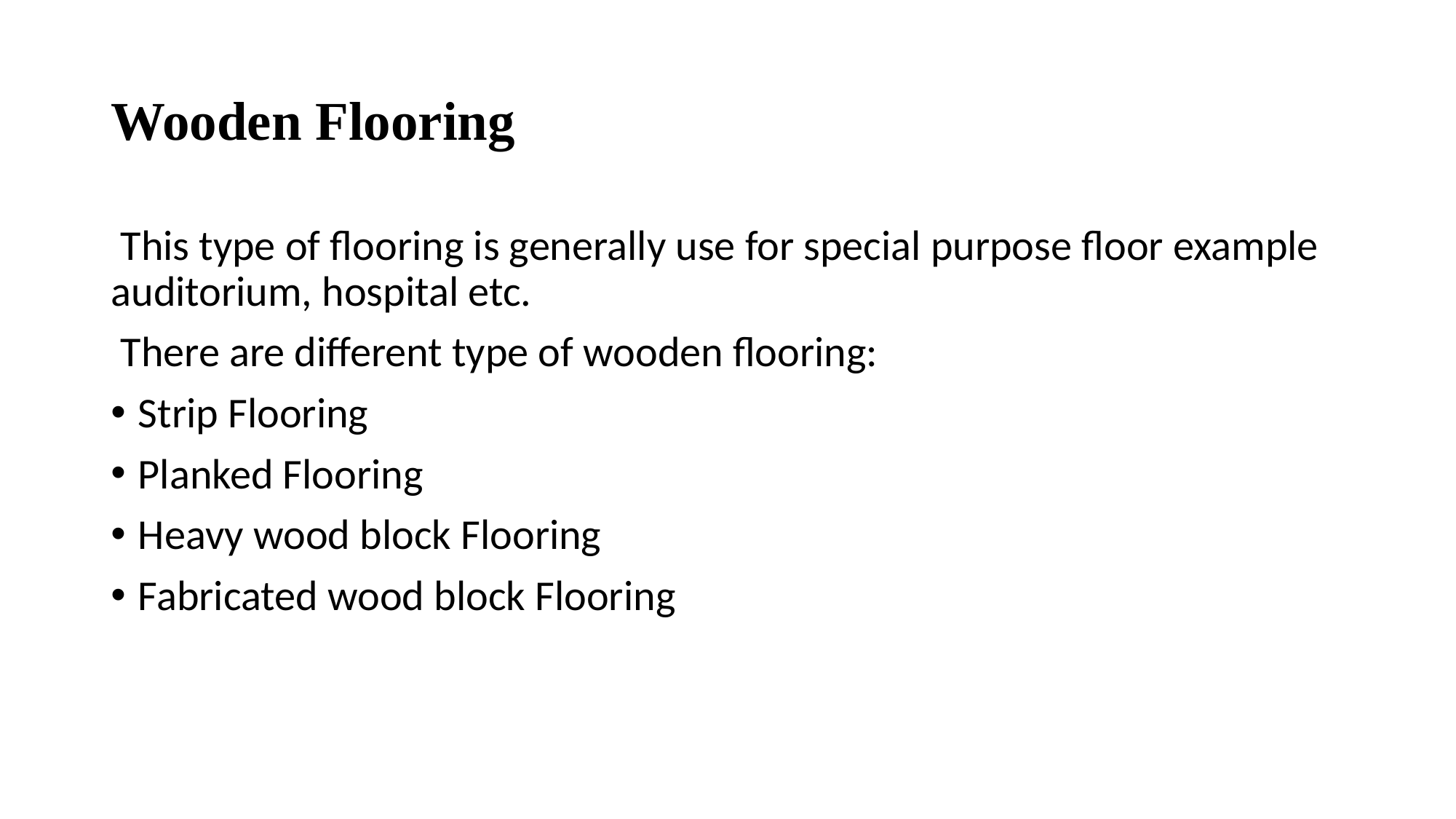

# Wooden Flooring
 This type of flooring is generally use for special purpose floor example auditorium, hospital etc.
 There are different type of wooden flooring:
Strip Flooring
Planked Flooring
Heavy wood block Flooring
Fabricated wood block Flooring